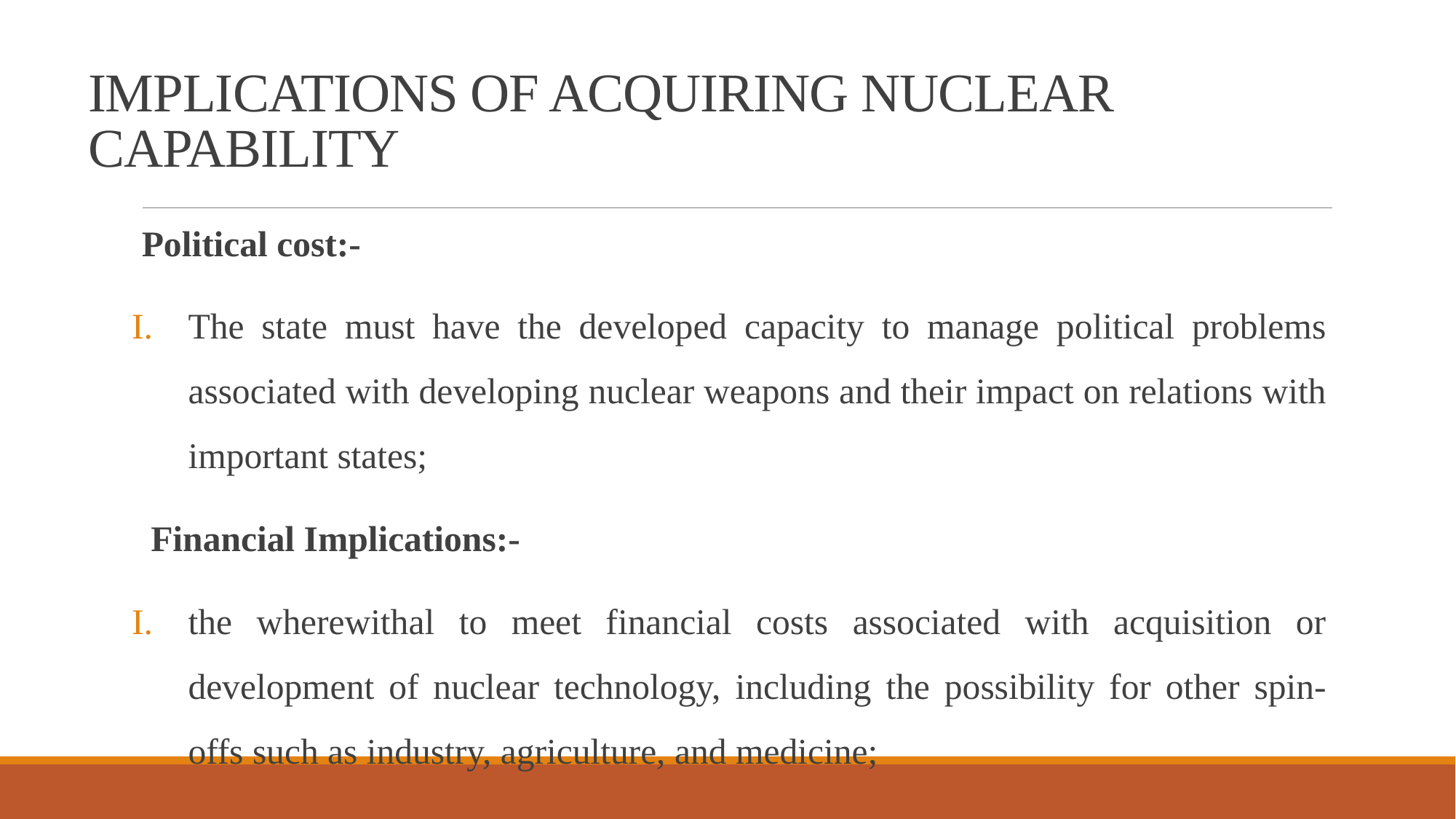

# IMPLICATIONS OF ACQUIRING NUCLEAR CAPABILITY
Political cost:-
The state must have the developed capacity to manage political problems associated with developing nuclear weapons and their impact on relations with important states;
 Financial Implications:-
the wherewithal to meet financial costs associated with acquisition or development of nuclear technology, including the possibility for other spin-offs such as industry, agriculture, and medicine;